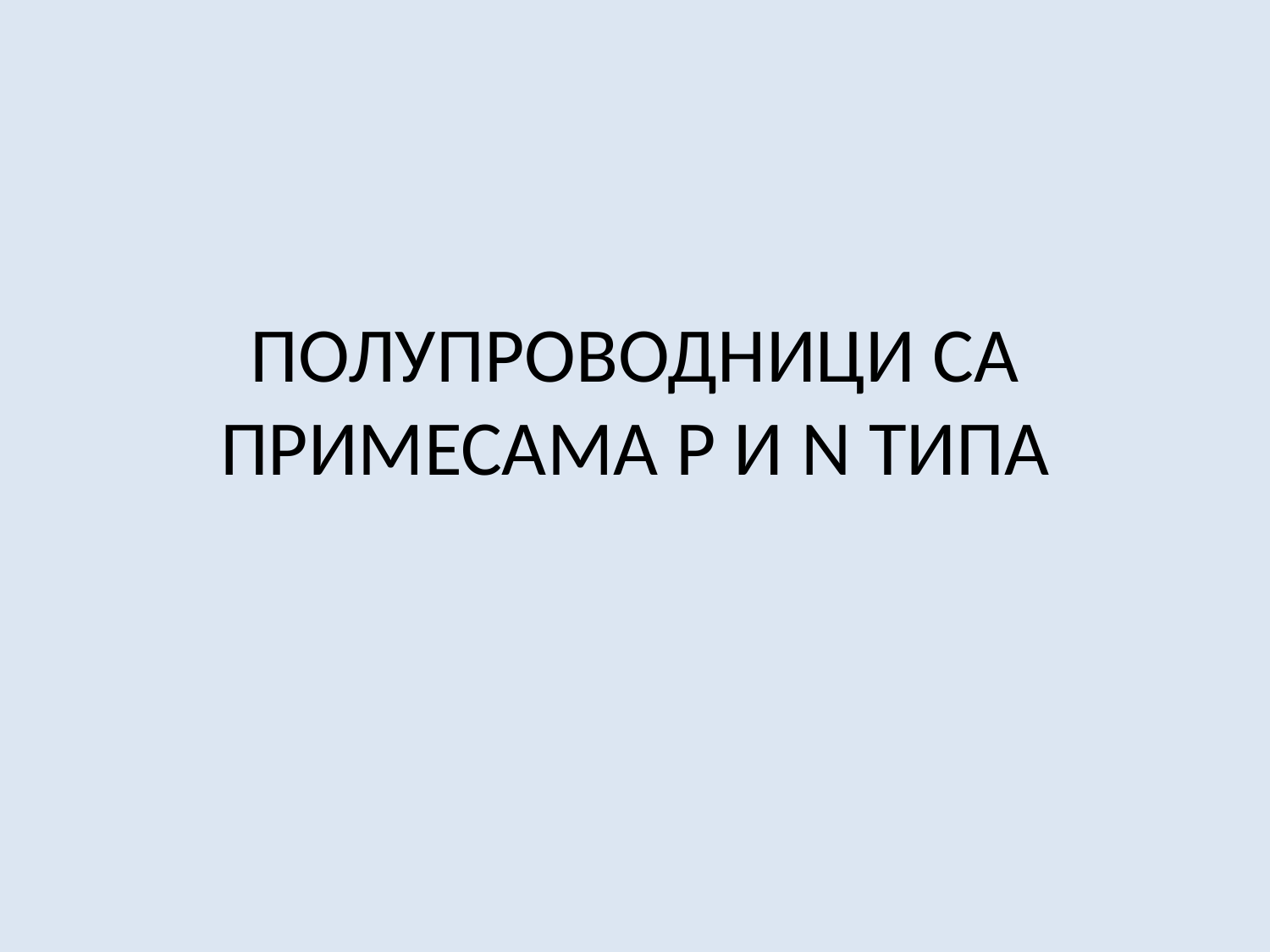

# ПОЛУПРОВОДНИЦИ СА ПРИМЕСАМА P И N ТИПА